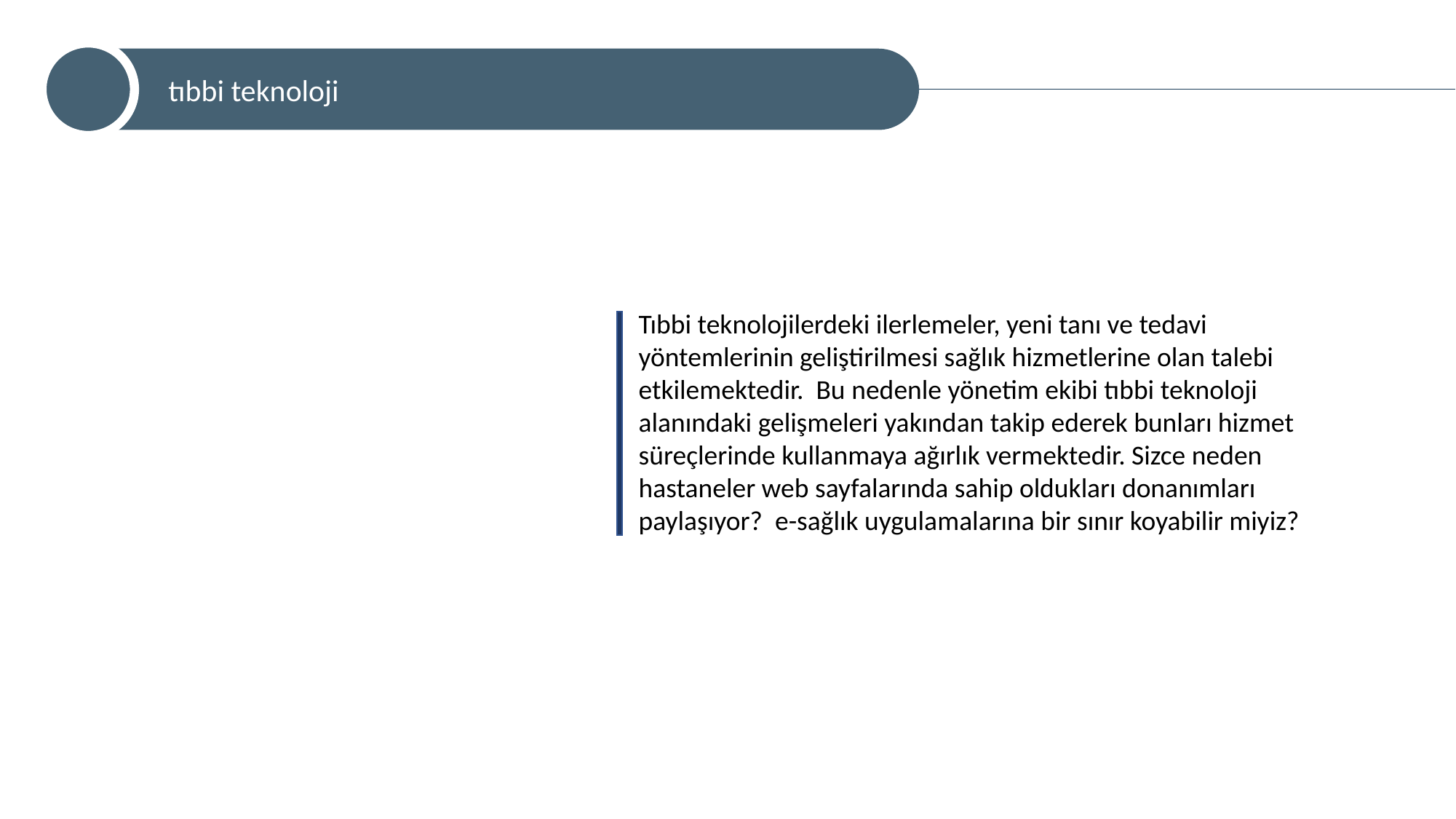

tıbbi teknoloji
Tıbbi teknolojilerdeki ilerlemeler, yeni tanı ve tedavi yöntemlerinin geliştirilmesi sağlık hizmetlerine olan talebi etkilemektedir.  Bu nedenle yönetim ekibi tıbbi teknoloji alanındaki gelişmeleri yakından takip ederek bunları hizmet süreçlerinde kullanmaya ağırlık vermektedir. Sizce neden hastaneler web sayfalarında sahip oldukları donanımları paylaşıyor?  e-sağlık uygulamalarına bir sınır koyabilir miyiz?